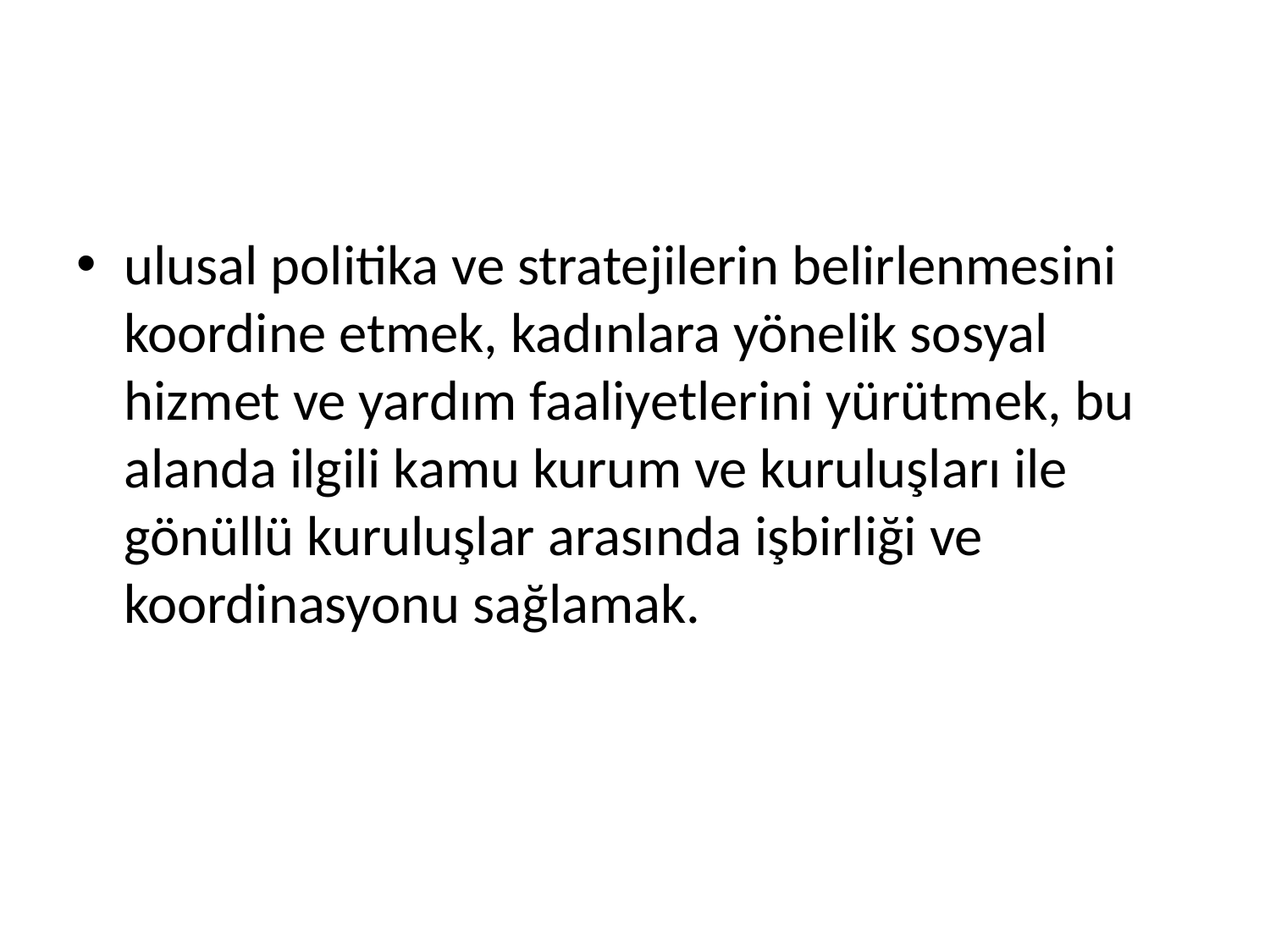

#
ulusal politika ve stratejilerin belirlenmesini koordine etmek, kadınlara yönelik sosyal hizmet ve yardım faaliyetlerini yürütmek, bu alanda ilgili kamu kurum ve kuruluşları ile gönüllü kuruluşlar arasında işbirliği ve koordinasyonu sağlamak.